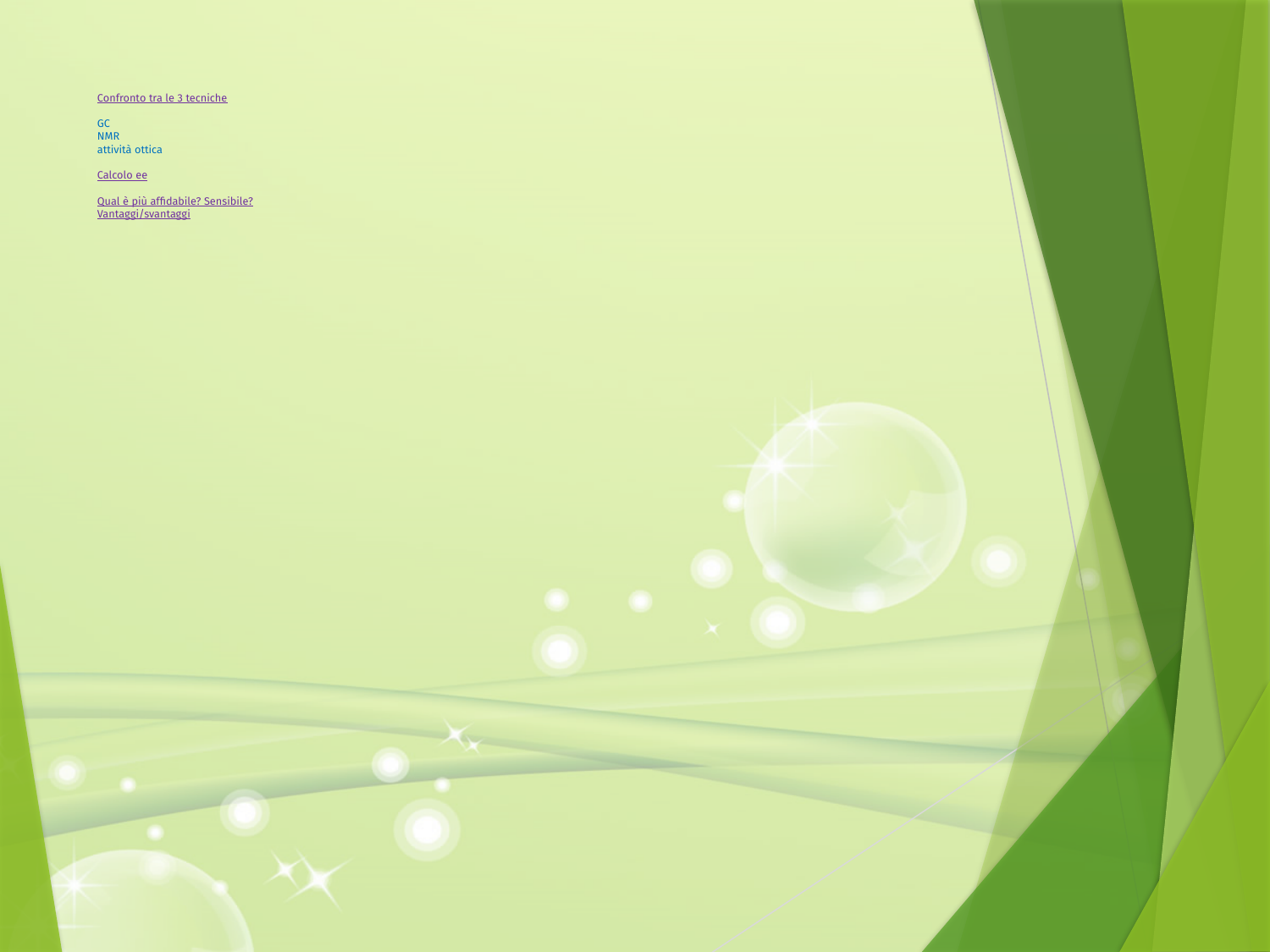

# Confronto tra le 3 tecniche GC NMR attività ottica Calcolo ee Qual è più affidabile? Sensibile? Vantaggi/svantaggi